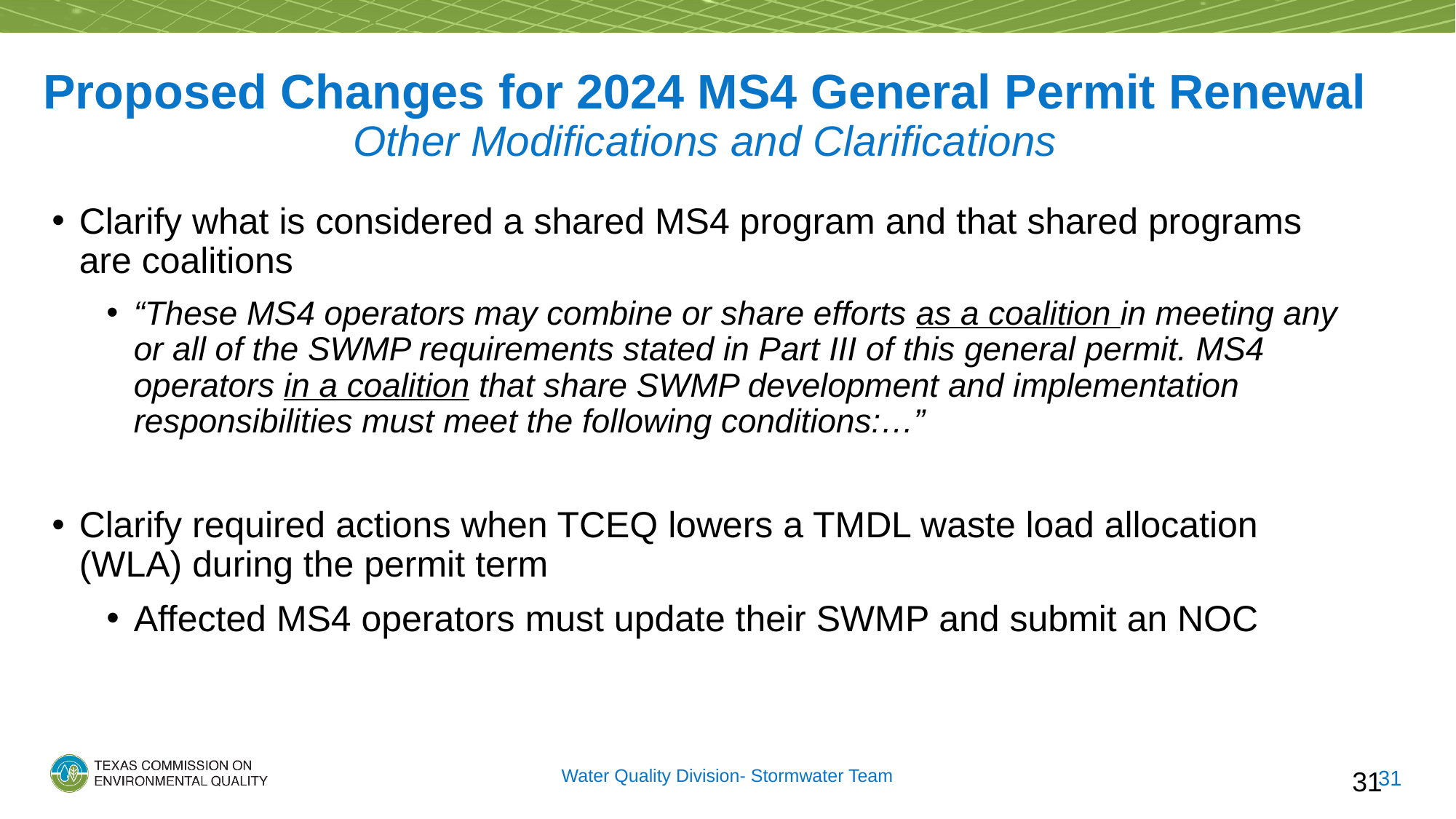

# Proposed Changes for 2024 MS4 General Permit Renewal Other Modifications and Clarifications
Clarify what is considered a shared MS4 program and that shared programs are coalitions
“These MS4 operators may combine or share efforts as a coalition in meeting any or all of the SWMP requirements stated in Part III of this general permit. MS4 operators in a coalition that share SWMP development and implementation responsibilities must meet the following conditions:…”

Clarify required actions when TCEQ lowers a TMDL waste load allocation (WLA) during the permit term
Affected MS4 operators must update their SWMP and submit an NOC
Water Quality Division- Stormwater Team

31